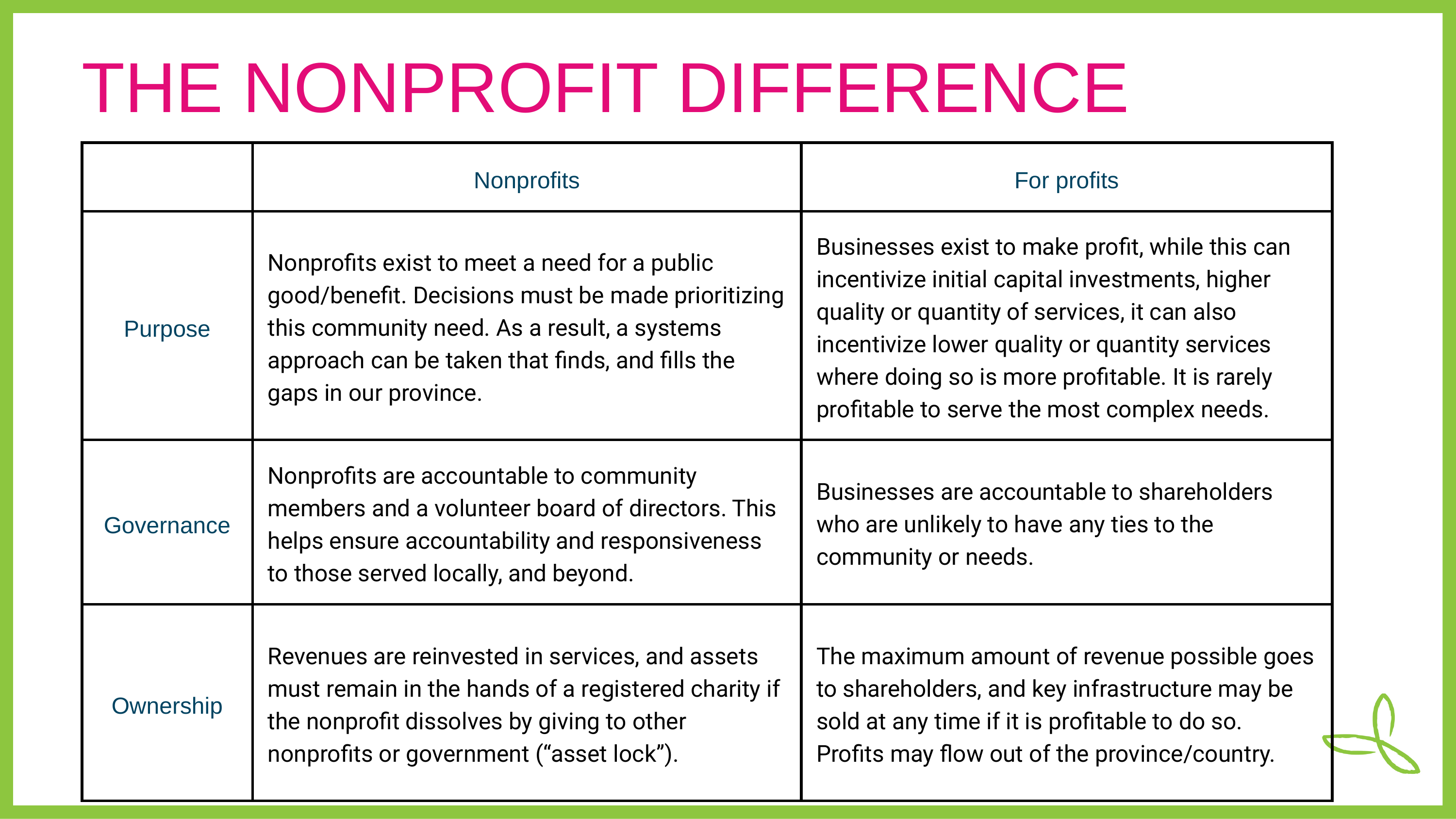

THE NONPROFIT DIFFERENCE
|  | Nonprofits | For profits |
| --- | --- | --- |
| Purpose | Nonprofits exist to meet a need for a public good/benefit. Decisions must be made prioritizing this community need. As a result, a systems approach can be taken that finds, and fills the gaps in our province. | Businesses exist to make profit, while this can incentivize initial capital investments, higher quality or quantity of services, it can also incentivize lower quality or quantity services where doing so is more profitable. It is rarely profitable to serve the most complex needs. |
| Governance | Nonprofits are accountable to community members and a volunteer board of directors. This helps ensure accountability and responsiveness to those served locally, and beyond. | Businesses are accountable to shareholders who are unlikely to have any ties to the community or needs. |
| Ownership | Revenues are reinvested in services, and assets must remain in the hands of a registered charity if the nonprofit dissolves by giving to other nonprofits or government (“asset lock”). | The maximum amount of revenue possible goes to shareholders, and key infrastructure may be sold at any time if it is profitable to do so. Profits may flow out of the province/country. |